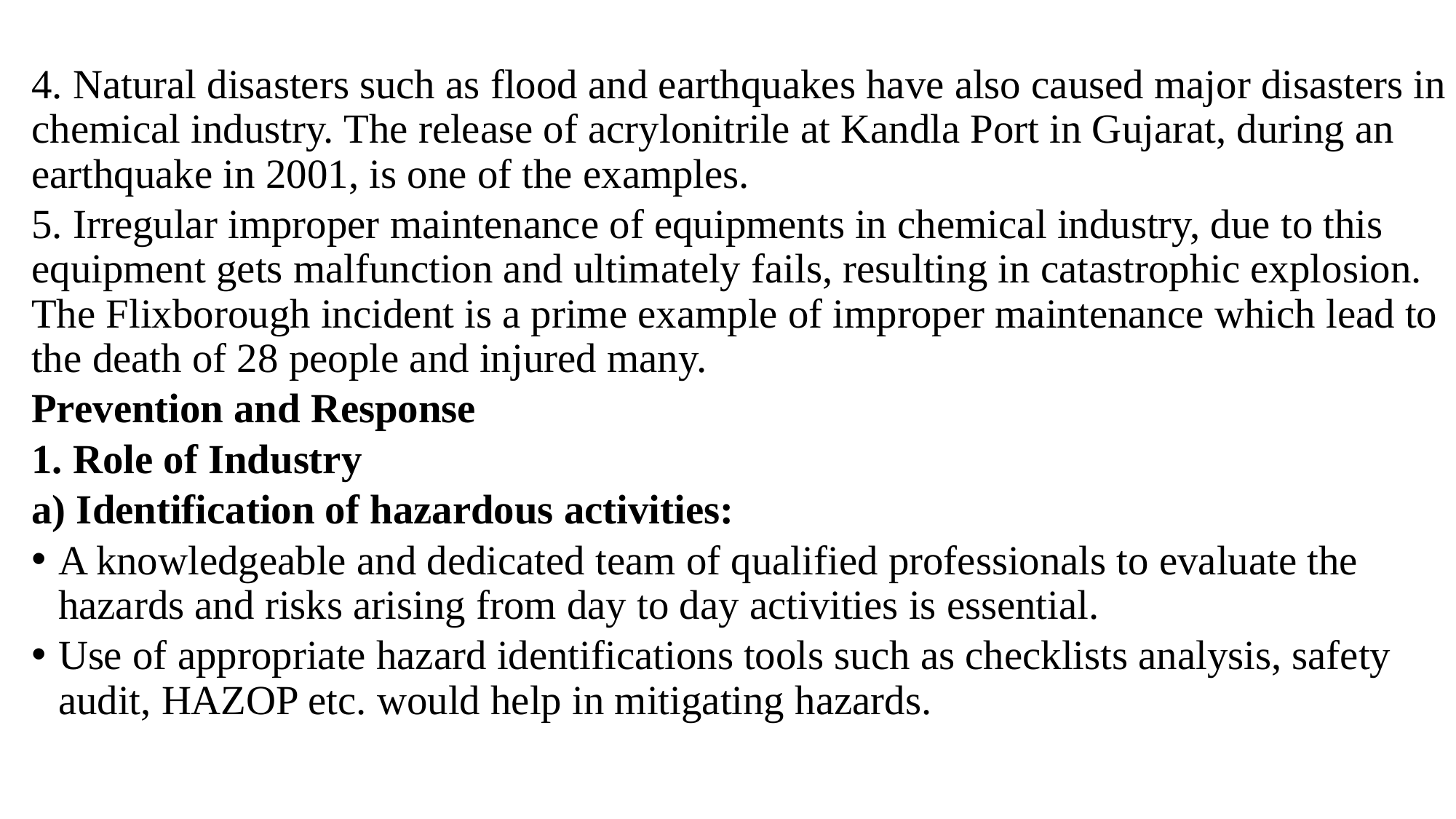

4. Natural disasters such as flood and earthquakes have also caused major disasters in chemical industry. The release of acrylonitrile at Kandla Port in Gujarat, during an earthquake in 2001, is one of the examples.
5. Irregular improper maintenance of equipments in chemical industry, due to this equipment gets malfunction and ultimately fails, resulting in catastrophic explosion. The Flixborough incident is a prime example of improper maintenance which lead to the death of 28 people and injured many.
Prevention and Response
1. Role of Industry
a) Identification of hazardous activities:
A knowledgeable and dedicated team of qualified professionals to evaluate the hazards and risks arising from day to day activities is essential.
Use of appropriate hazard identifications tools such as checklists analysis, safety audit, HAZOP etc. would help in mitigating hazards.